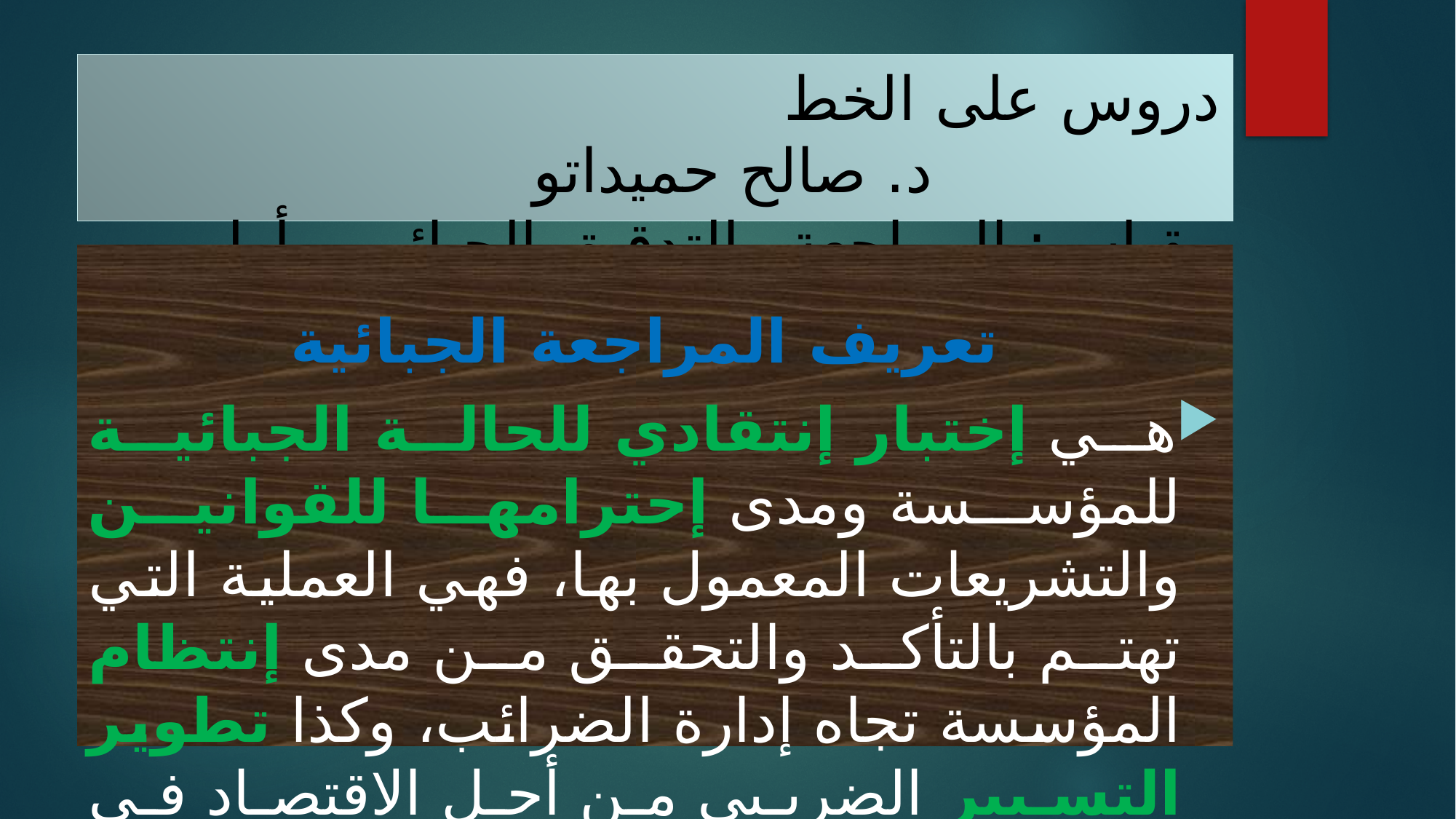

# دروس على الخط                                                    د. صالح حميداتو مقياس: المراجعة والتدقيق الجبائي – أولى ماستر محاسبة وتدقيق

تعريف المراجعة الجبائية
هي إختبار إنتقادي للحالة الجبائية للمؤسسة ومدى إحترامها للقوانين والتشريعات المعمول بها، فهي العملية التي تهتم بالتأكد والتحقق من مدى إنتظام المؤسسة تجاه إدارة الضرائب، وكذا تطوير التسيير الضريبي من أجل الاقتصاد في مبلغ الضريبة.